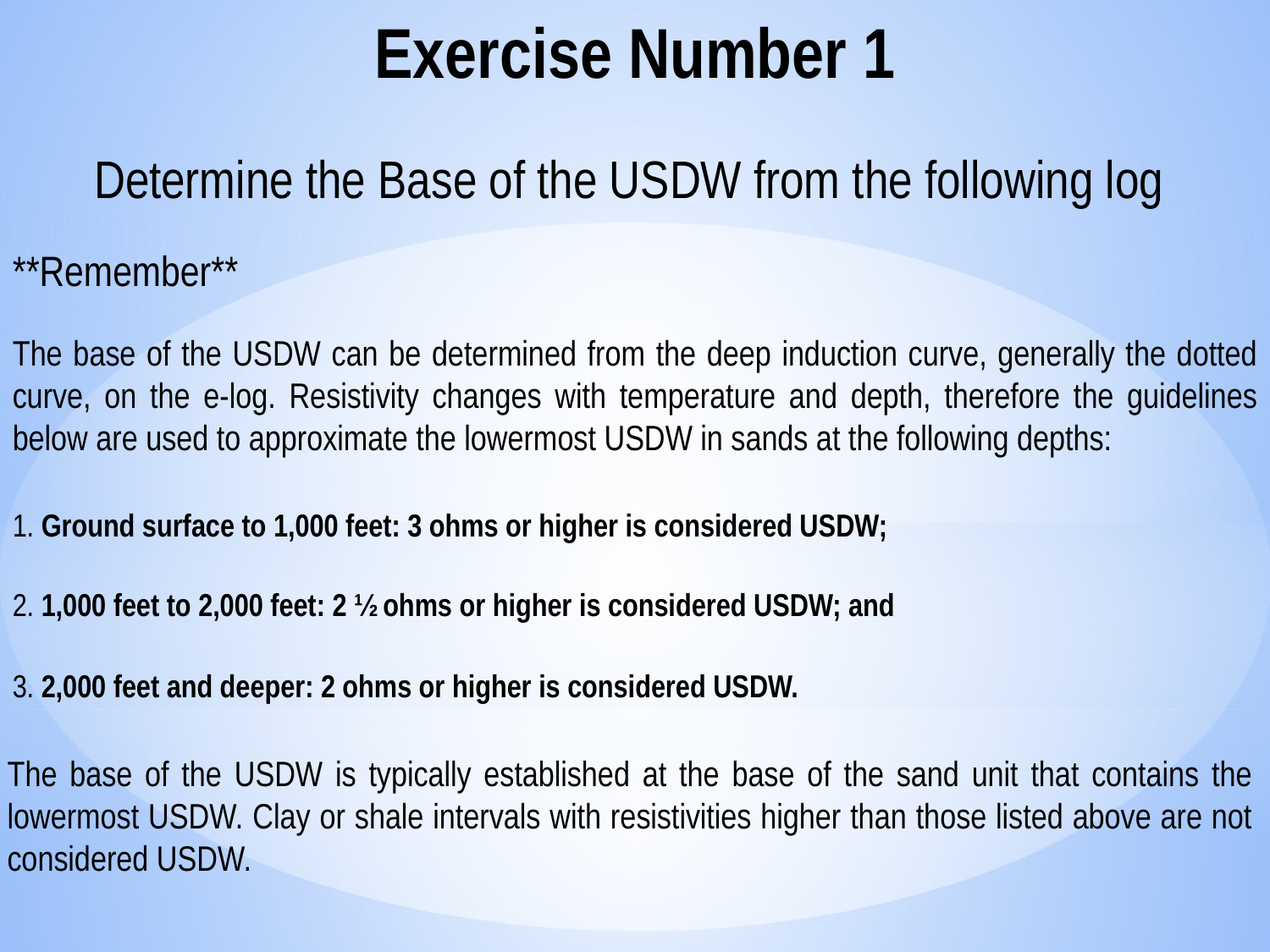

Exercise Number 1
Determine the Base of the USDW from the following log
**Remember**
The base of the USDW can be determined from the deep induction curve, generally the dotted curve, on the e-log. Resistivity changes with temperature and depth, therefore the guidelines below are used to approximate the lowermost USDW in sands at the following depths:
1. Ground surface to 1,000 feet: 3 ohms or higher is considered USDW;
2. 1,000 feet to 2,000 feet: 2 ½ ohms or higher is considered USDW; and
3. 2,000 feet and deeper: 2 ohms or higher is considered USDW.
The base of the USDW is typically established at the base of the sand unit that contains the lowermost USDW. Clay or shale intervals with resistivities higher than those listed above are not considered USDW.